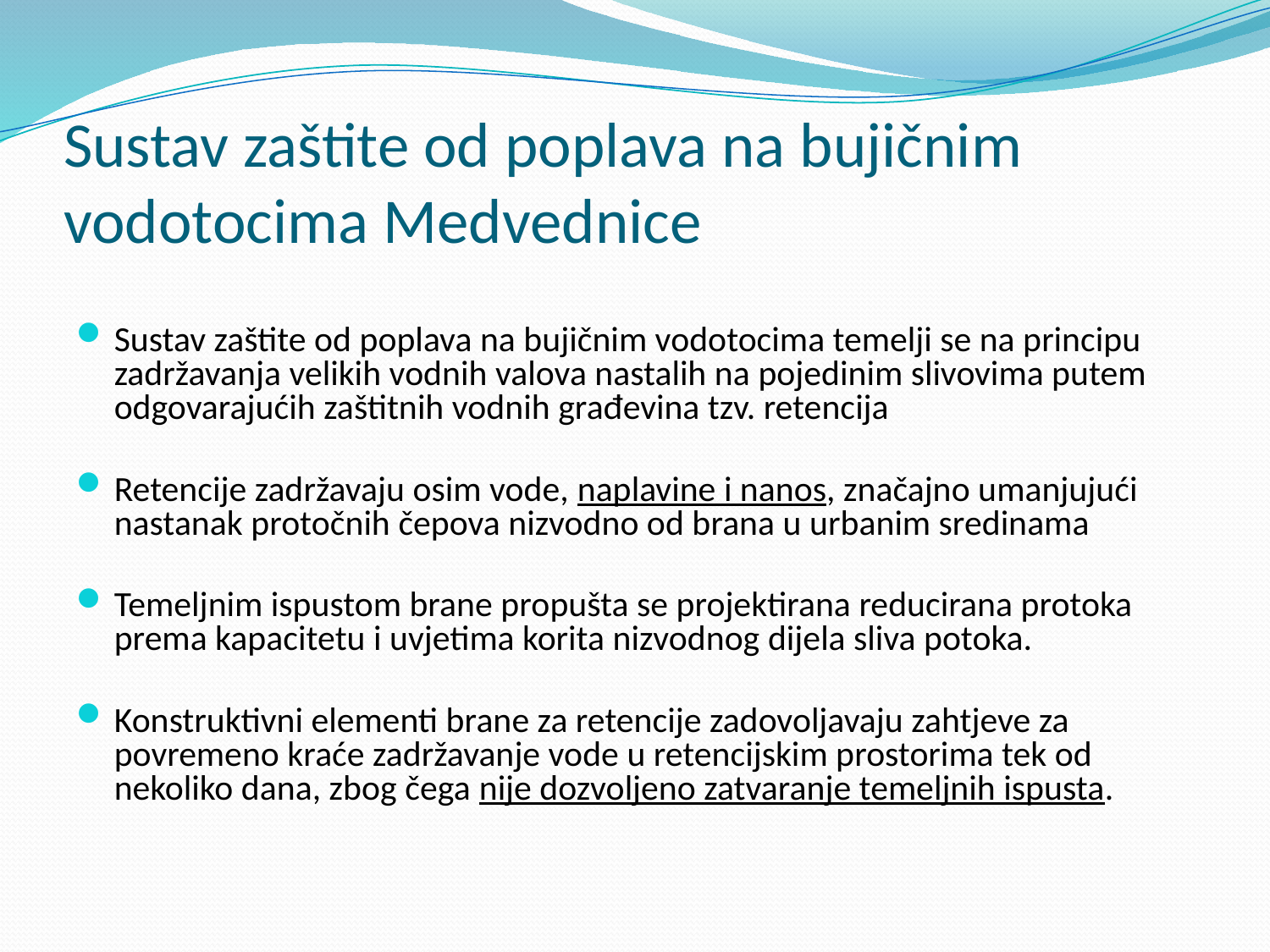

# Sustav zaštite od poplava na bujičnim vodotocima Medvednice

Sustav zaštite od poplava na bujičnim vodotocima temelji se na principu zadržavanja velikih vodnih valova nastalih na pojedinim slivovima putem odgovarajućih zaštitnih vodnih građevina tzv. retencija

Retencije zadržavaju osim vode, naplavine i nanos, značajno umanjujući nastanak protočnih čepova nizvodno od brana u urbanim sredinama

Temeljnim ispustom brane propušta se projektirana reducirana protoka prema kapacitetu i uvjetima korita nizvodnog dijela sliva potoka.

Konstruktivni elementi brane za retencije zadovoljavaju zahtjeve za povremeno kraće zadržavanje vode u retencijskim prostorima tek od nekoliko dana, zbog čega nije dozvoljeno zatvaranje temeljnih ispusta.